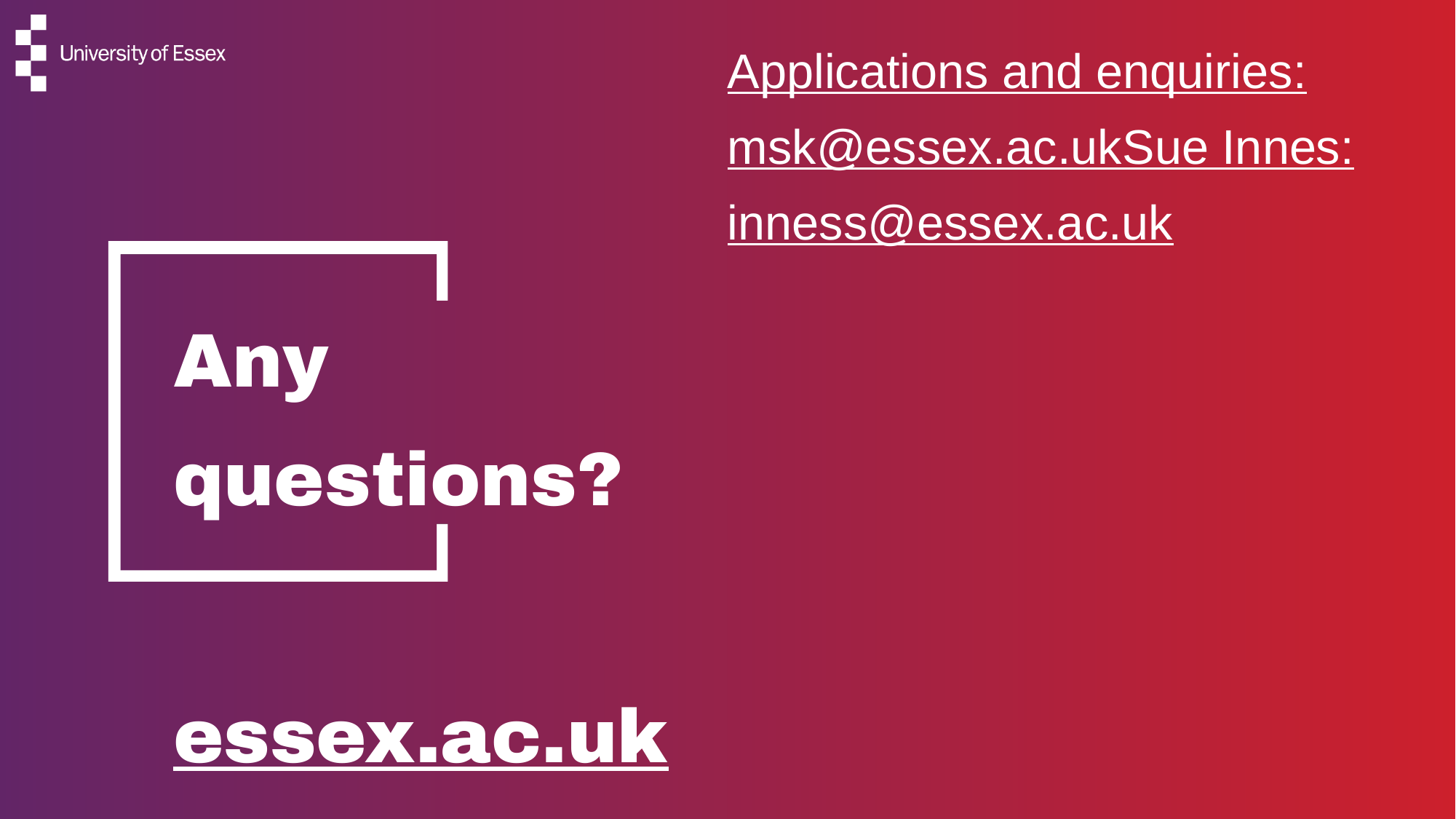

# Applications and enquiries: msk@essex.ac.uk Sue Innes: inness@essex.ac.uk